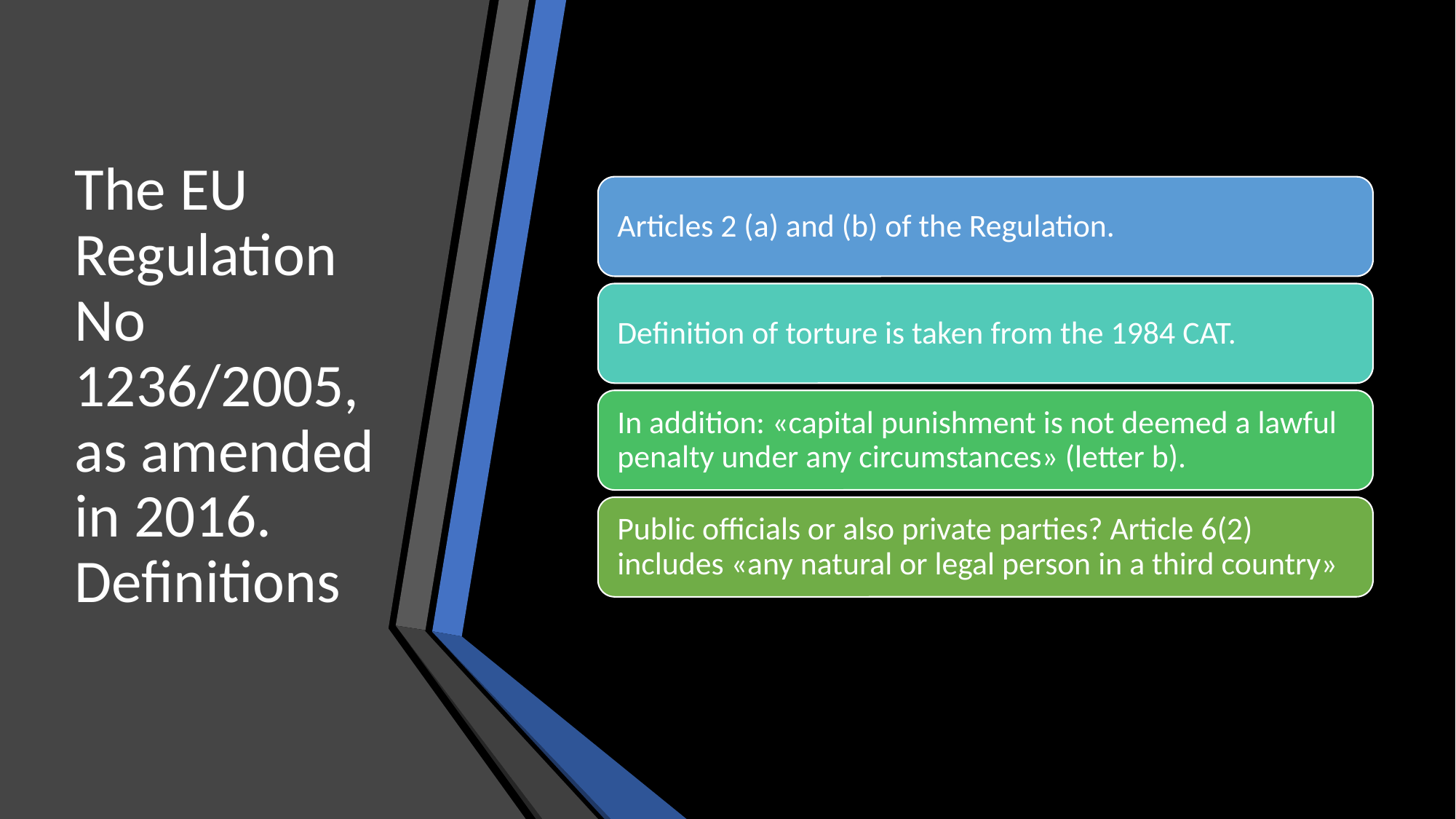

# The EU Regulation No 1236/2005, as amended in 2016. Definitions
Articles 2 (a) and (b) of the Regulation.
Definition of torture is taken from the 1984 CAT.
In addition: «capital punishment is not deemed a lawful penalty under any circumstances» (letter b).
Public officials or also private parties? Article 6(2) includes «any natural or legal person in a third country»